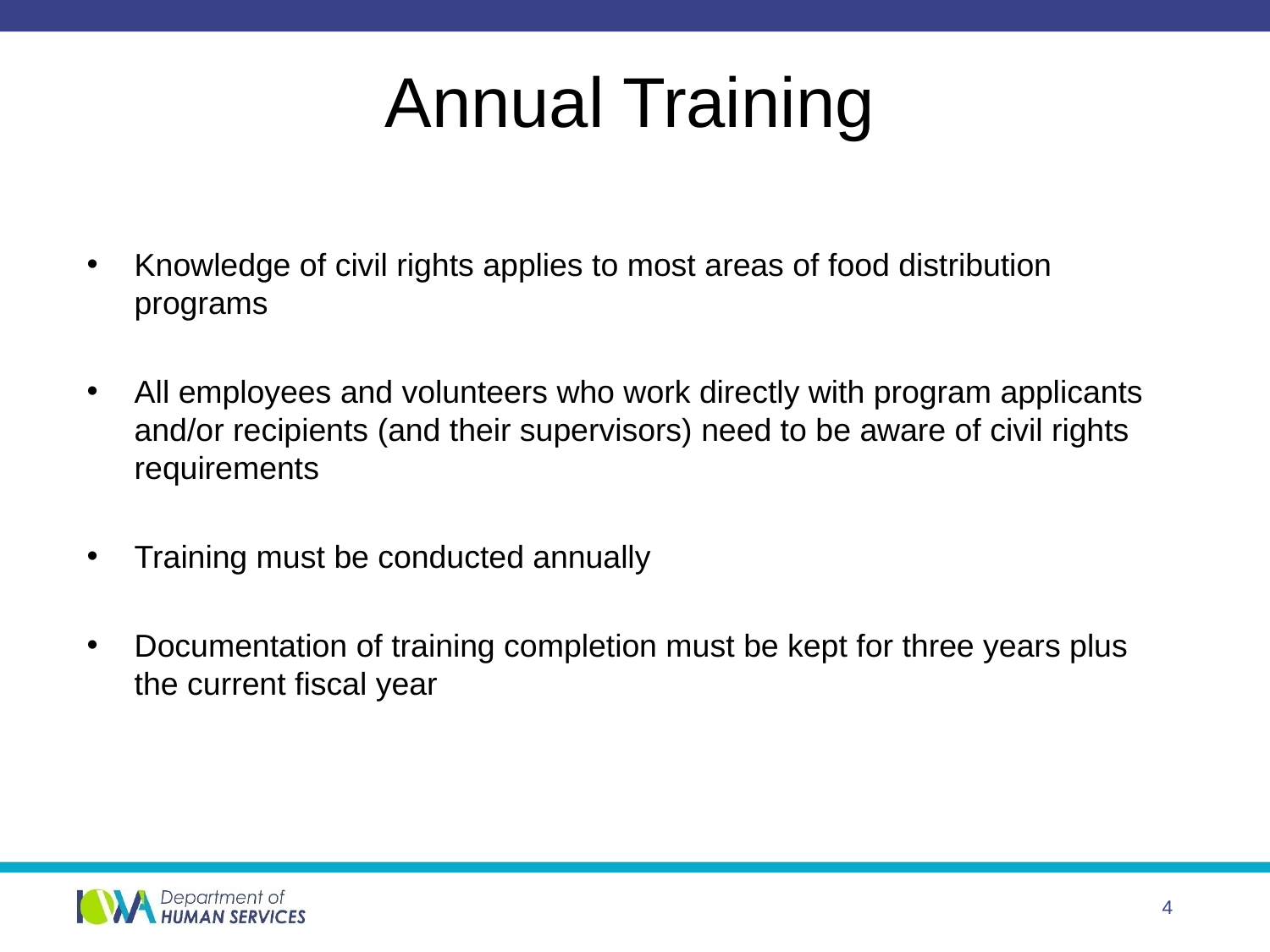

# Annual Training
Knowledge of civil rights applies to most areas of food distribution programs

All employees and volunteers who work directly with program applicants and/or recipients (and their supervisors) need to be aware of civil rights requirements

Training must be conducted annually

Documentation of training completion must be kept for three years plus the current fiscal year